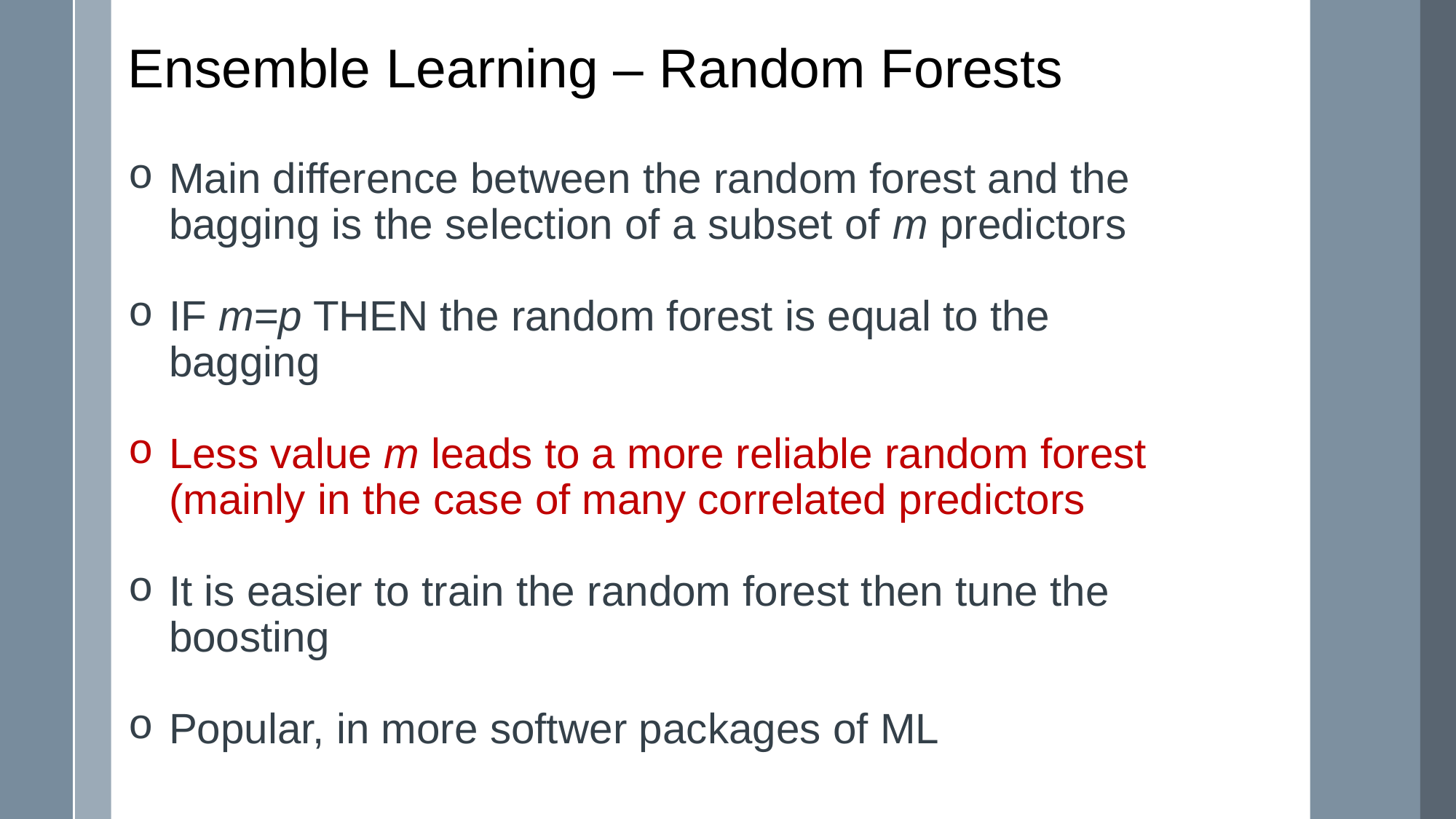

Ensemble Learning – Random Forests
Main difference between the random forest and the bagging is the selection of a subset of m predictors

IF m=p THEN the random forest is equal to the bagging

Less value m leads to a more reliable random forest (mainly in the case of many correlated predictors

It is easier to train the random forest then tune the boosting

Popular, in more softwer packages of ML